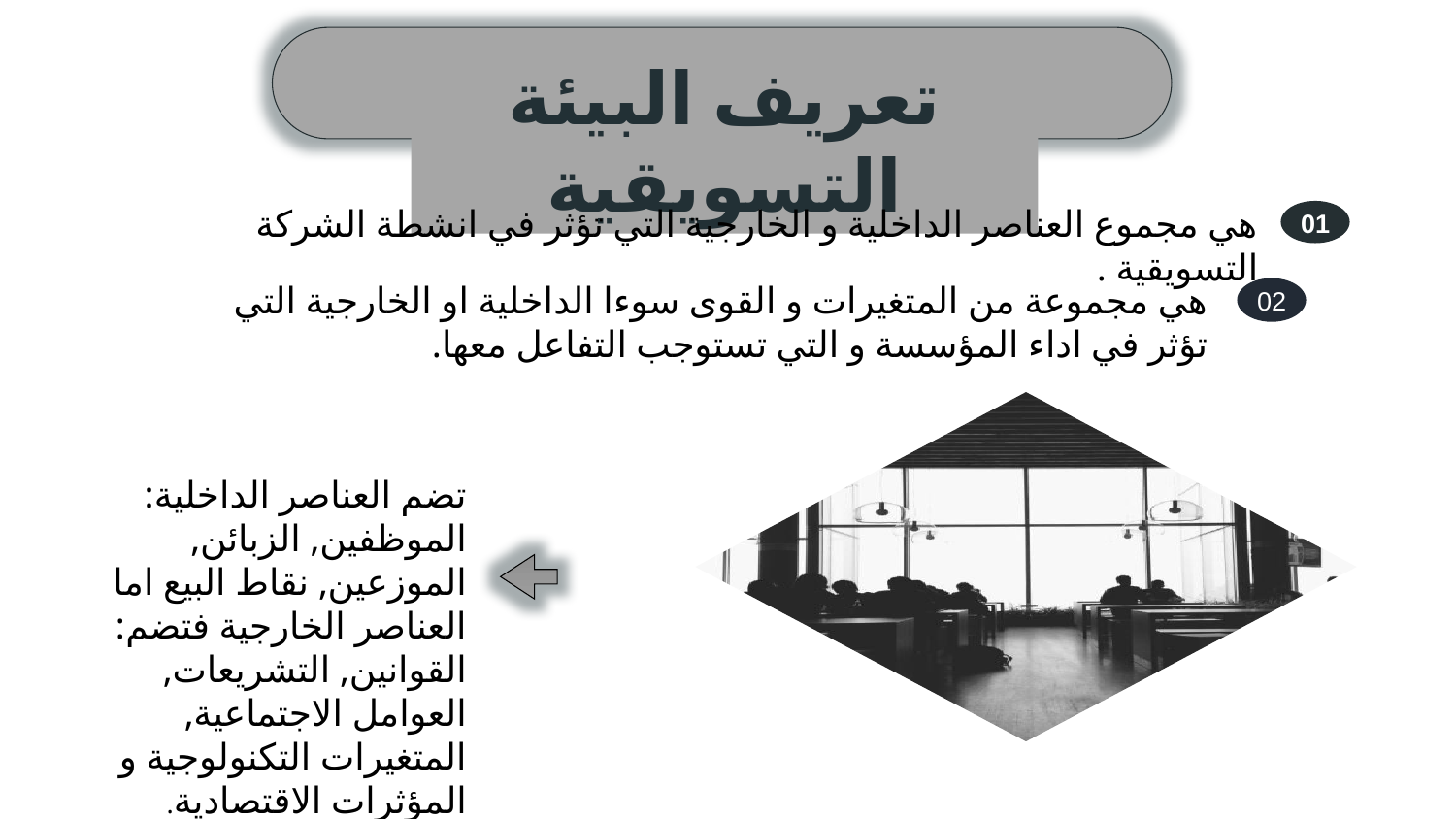

تعريف البيئة التسويقية
هي مجموع العناصر الداخلية و الخارجية التي تؤثر في انشطة الشركة التسويقية .
01
هي مجموعة من المتغيرات و القوى سوءا الداخلية او الخارجية التي تؤثر في اداء المؤسسة و التي تستوجب التفاعل معها.
02

تضم العناصر الداخلية: الموظفين, الزبائن, الموزعين, نقاط البيع اما العناصر الخارجية فتضم: القوانين, التشريعات, العوامل الاجتماعية, المتغيرات التكنولوجية و المؤثرات الاقتصادية.